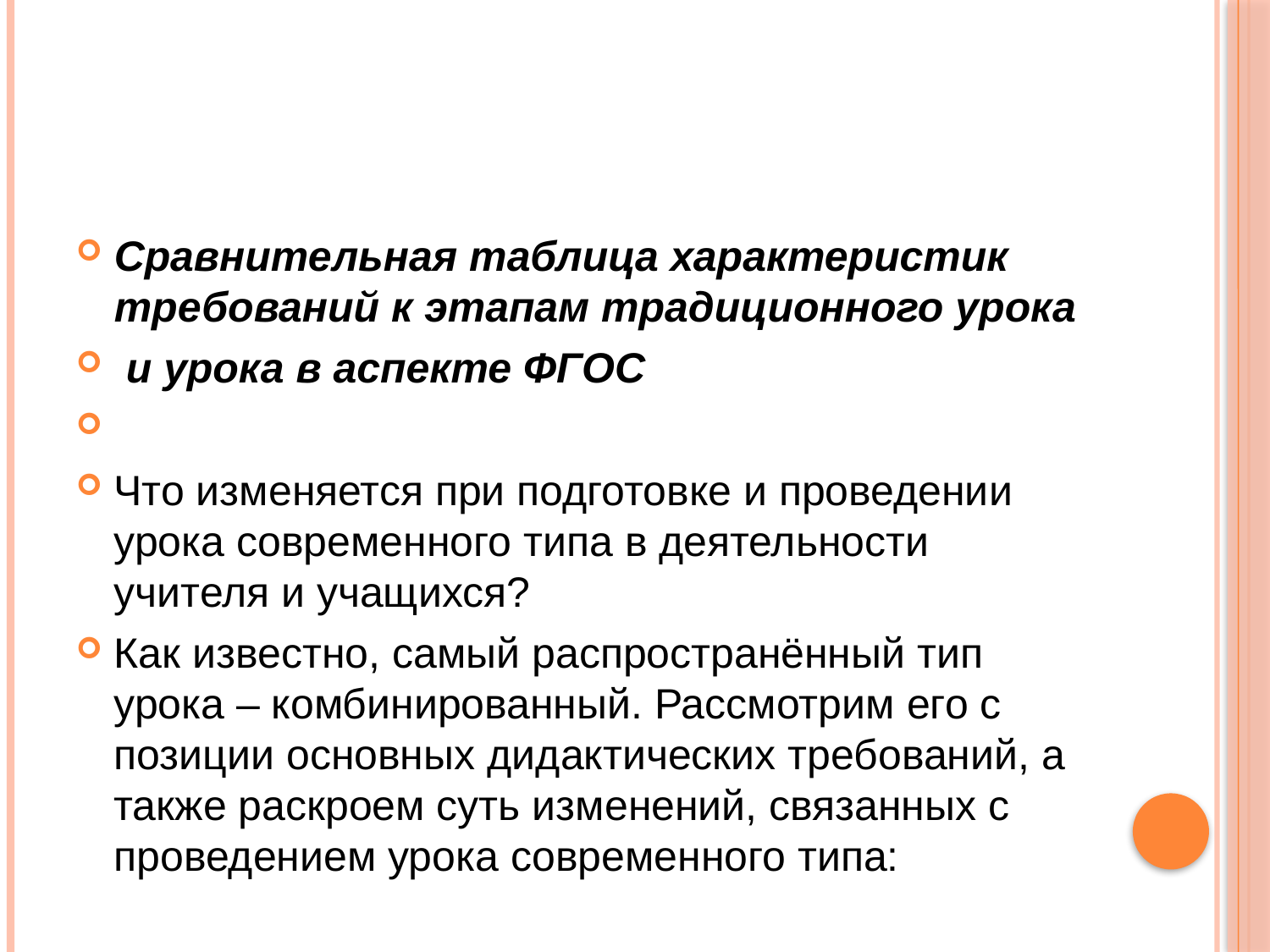

#
Сравнительная таблица характеристик требований к этапам традиционного урока
 и урока в аспекте ФГОС

Что изменяется при подготовке и проведении урока современного типа в деятельности учителя и учащихся?
Как известно, самый распространённый тип урока – комбинированный. Рассмотрим его с позиции основных дидактических требований, а также раскроем суть изменений, связанных с проведением урока современного типа: